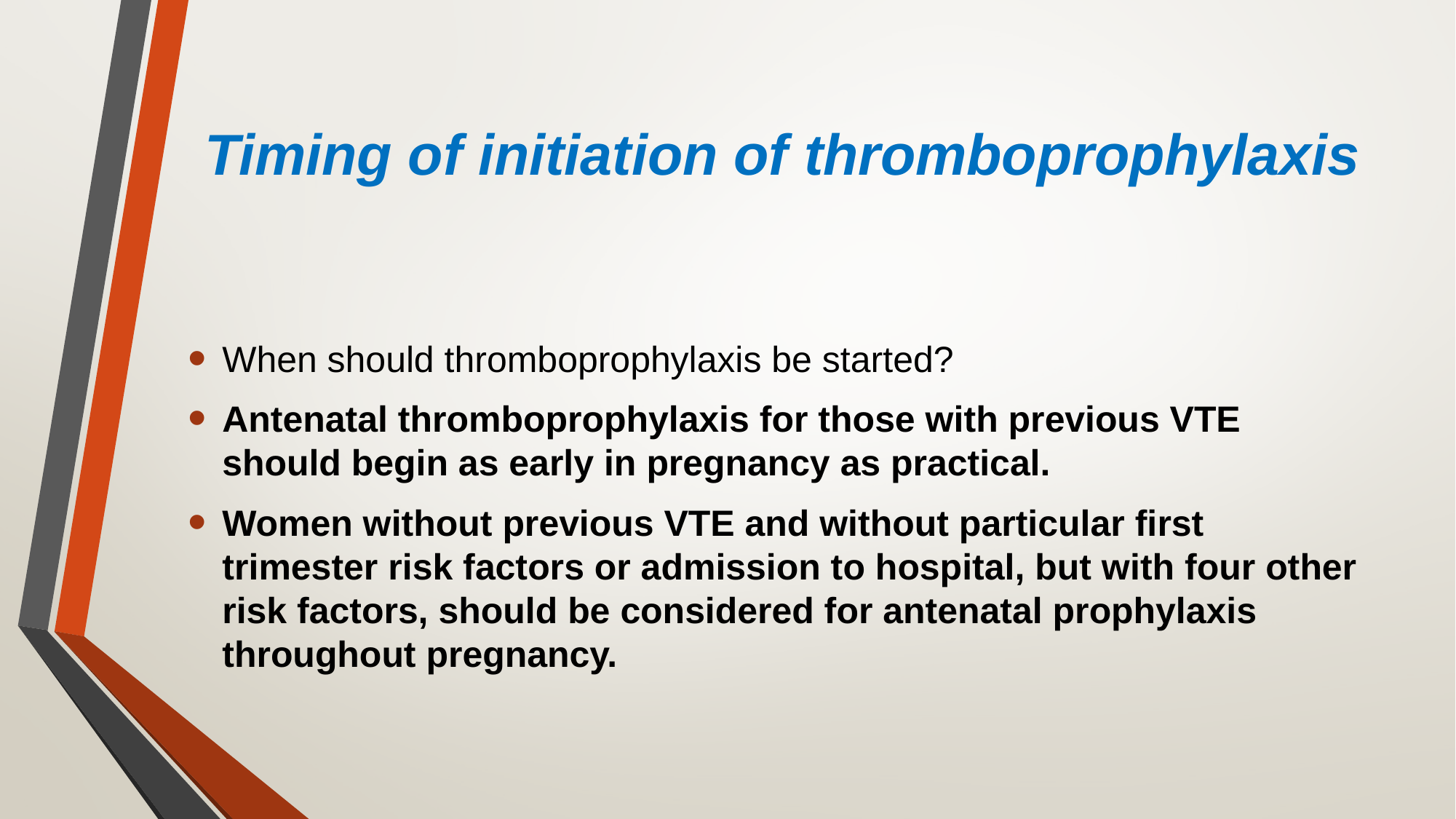

# Timing of initiation of thromboprophylaxis
When should thromboprophylaxis be started?
Antenatal thromboprophylaxis for those with previous VTE should begin as early in pregnancy as practical.
Women without previous VTE and without particular first trimester risk factors or admission to hospital, but with four other risk factors, should be considered for antenatal prophylaxis throughout pregnancy.